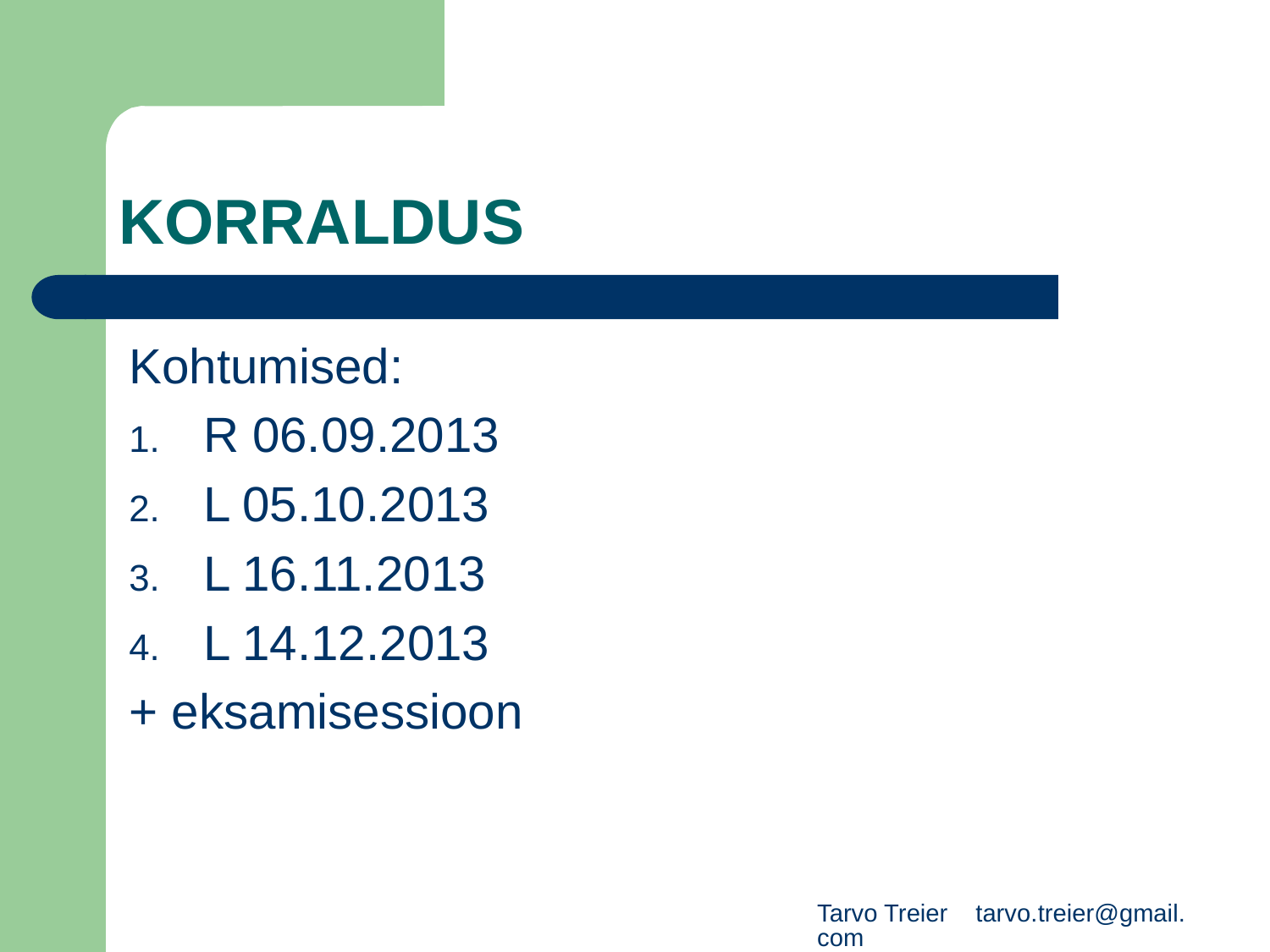

# KORRALDUS
Kohtumised:
R 06.09.2013
L 05.10.2013
L 16.11.2013
L 14.12.2013
+ eksamisessioon

Tarvo Treier    tarvo.treier@gmail.com